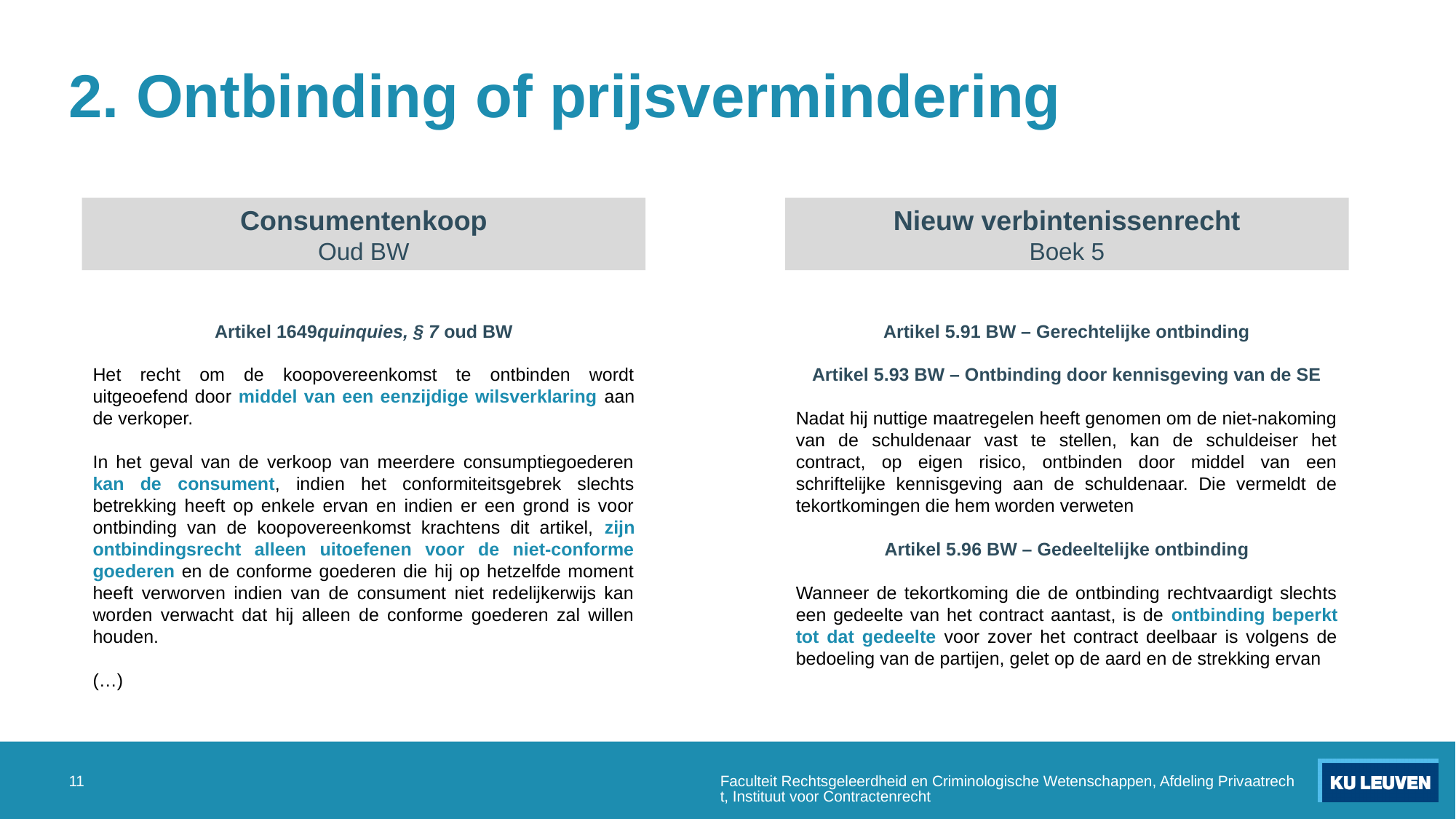

# 2. Ontbinding of prijsvermindering
Consumentenkoop
Oud BW
Nieuw verbintenissenrecht
Boek 5
Artikel 1649quinquies, § 7 oud BW

Het recht om de koopovereenkomst te ontbinden wordt uitgeoefend door middel van een eenzijdige wilsverklaring aan de verkoper.

In het geval van de verkoop van meerdere consumptiegoederen kan de consument, indien het conformiteitsgebrek slechts betrekking heeft op enkele ervan en indien er een grond is voor ontbinding van de koopovereenkomst krachtens dit artikel, zijn ontbindingsrecht alleen uitoefenen voor de niet-conforme goederen en de conforme goederen die hij op hetzelfde moment heeft verworven indien van de consument niet redelijkerwijs kan worden verwacht dat hij alleen de conforme goederen zal willen houden.

(…)
Artikel 5.91 BW – Gerechtelijke ontbinding

Artikel 5.93 BW – Ontbinding door kennisgeving van de SE

Nadat hij nuttige maatregelen heeft genomen om de niet-nakoming van de schuldenaar vast te stellen, kan de schuldeiser het contract, op eigen risico, ontbinden door middel van een schriftelijke kennisgeving aan de schuldenaar. Die vermeldt de tekortkomingen die hem worden verweten

Artikel 5.96 BW – Gedeeltelijke ontbinding

Wanneer de tekortkoming die de ontbinding rechtvaardigt slechts een gedeelte van het contract aantast, is de ontbinding beperkt tot dat gedeelte voor zover het contract deelbaar is volgens de bedoeling van de partijen, gelet op de aard en de strekking ervan
11
Faculteit Rechtsgeleerdheid en Criminologische Wetenschappen, Afdeling Privaatrecht, Instituut voor Contractenrecht